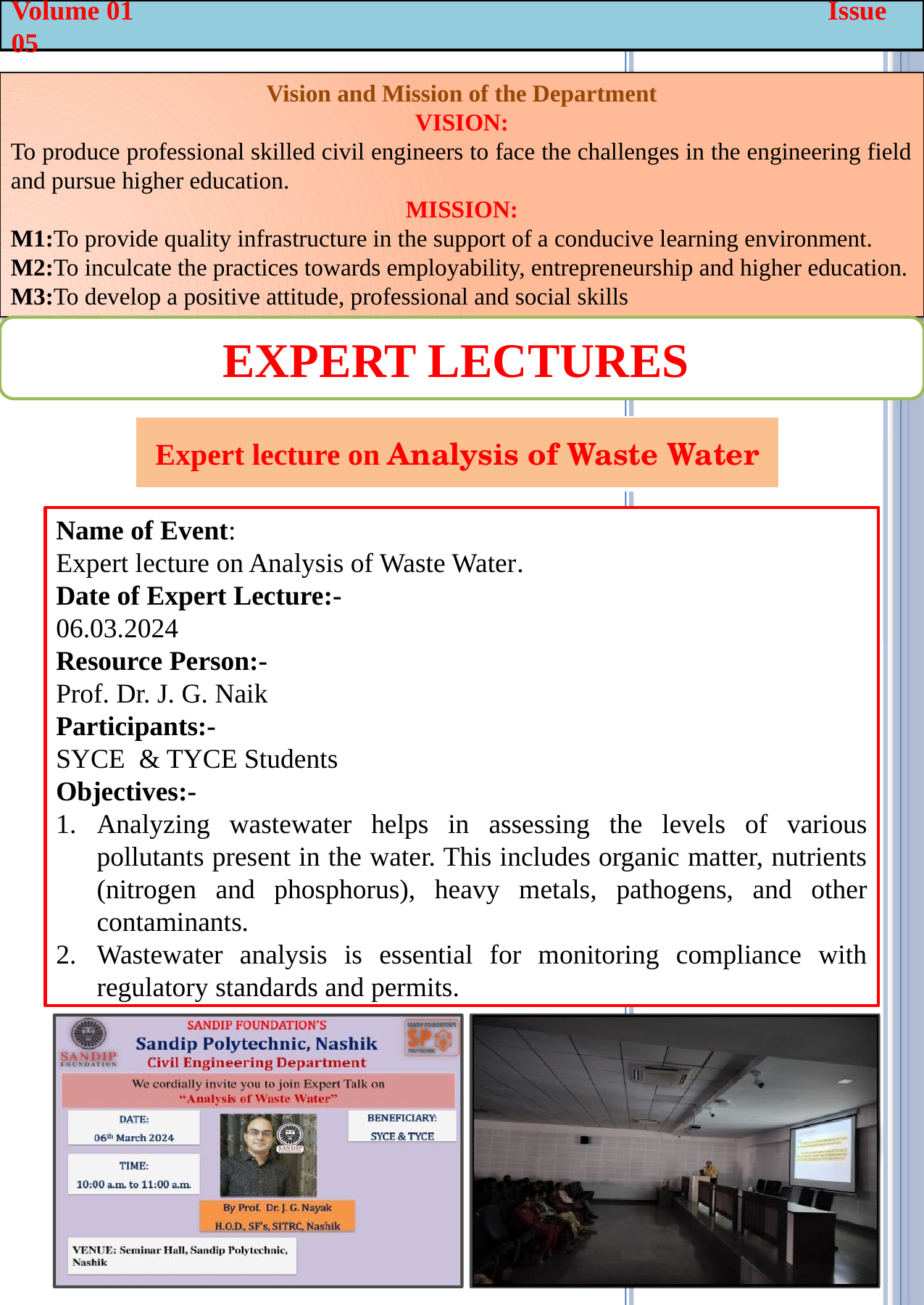

Volume 01                                                                                                     Issue 05
Vision and Mission of the Department
VISION:
To produce professional skilled civil engineers to face the challenges in the engineering field and pursue higher education.
MISSION:
M1:To provide quality infrastructure in the support of a conducive learning environment.
M2:To inculcate the practices towards employability, entrepreneurship and higher education.
M3:To develop a positive attitude, professional and social skills
Expert Lectures
| Expert lecture on Analysis of Waste Water |
| --- |
Name of Event:
Expert lecture on Analysis of Waste Water.
Date of Expert Lecture:-
06.03.2024
Resource Person:-
Prof. Dr. J. G. Naik
Participants:-
SYCE  & TYCE Students
Objectives:-
Analyzing wastewater helps in assessing the levels of various pollutants present in the water. This includes organic matter, nutrients (nitrogen and phosphorus), heavy metals, pathogens, and other contaminants.
Wastewater analysis is essential for monitoring compliance with regulatory standards and permits.